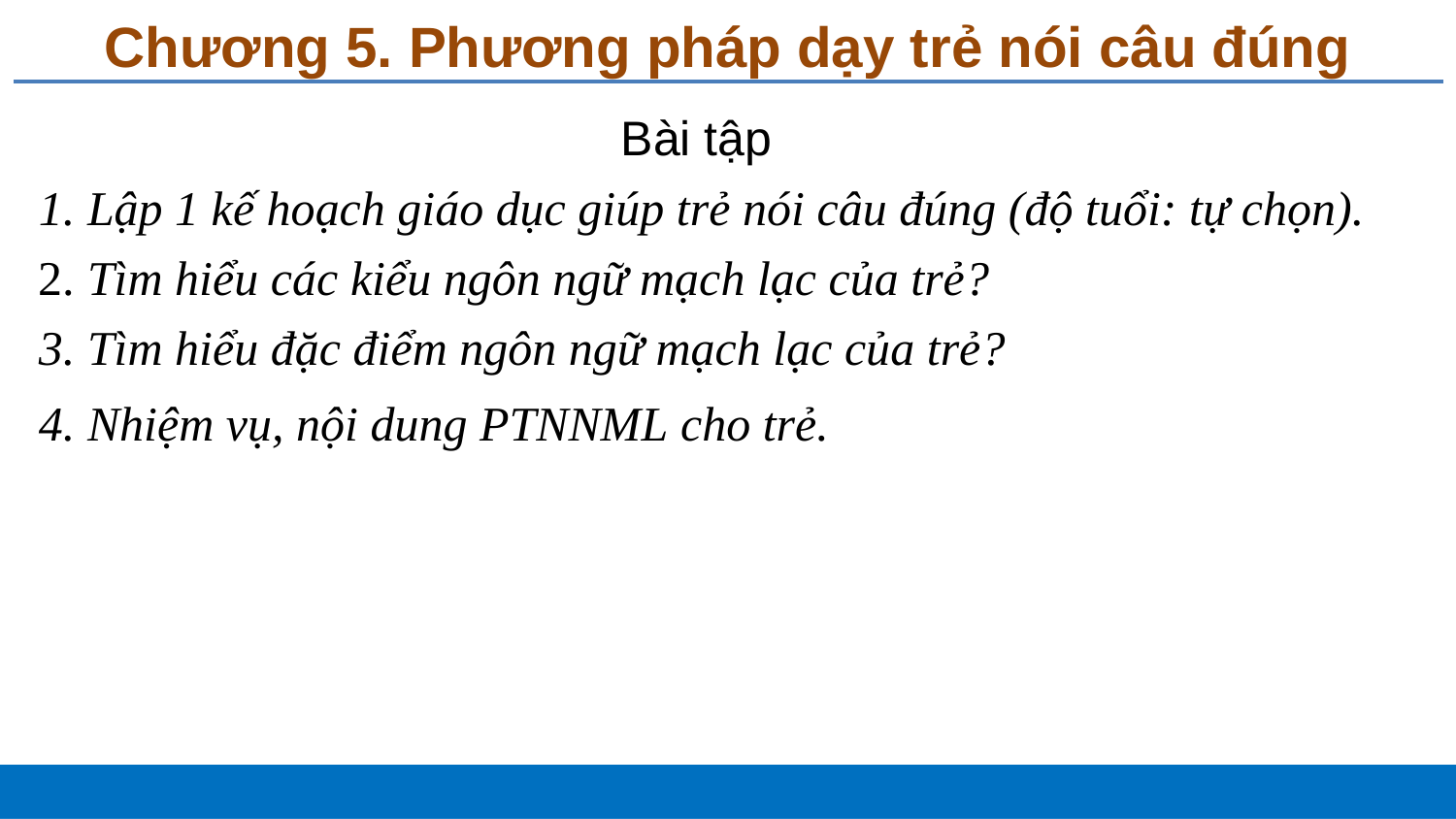

# Chương 5. Phương pháp dạy trẻ nói câu đúng
				Bài tập
1. Lập 1 kế hoạch giáo dục giúp trẻ nói câu đúng (độ tuổi: tự chọn).
2. Tìm hiểu các kiểu ngôn ngữ mạch lạc của trẻ?
3. Tìm hiểu đặc điểm ngôn ngữ mạch lạc của trẻ?
4. Nhiệm vụ, nội dung PTNNML cho trẻ.